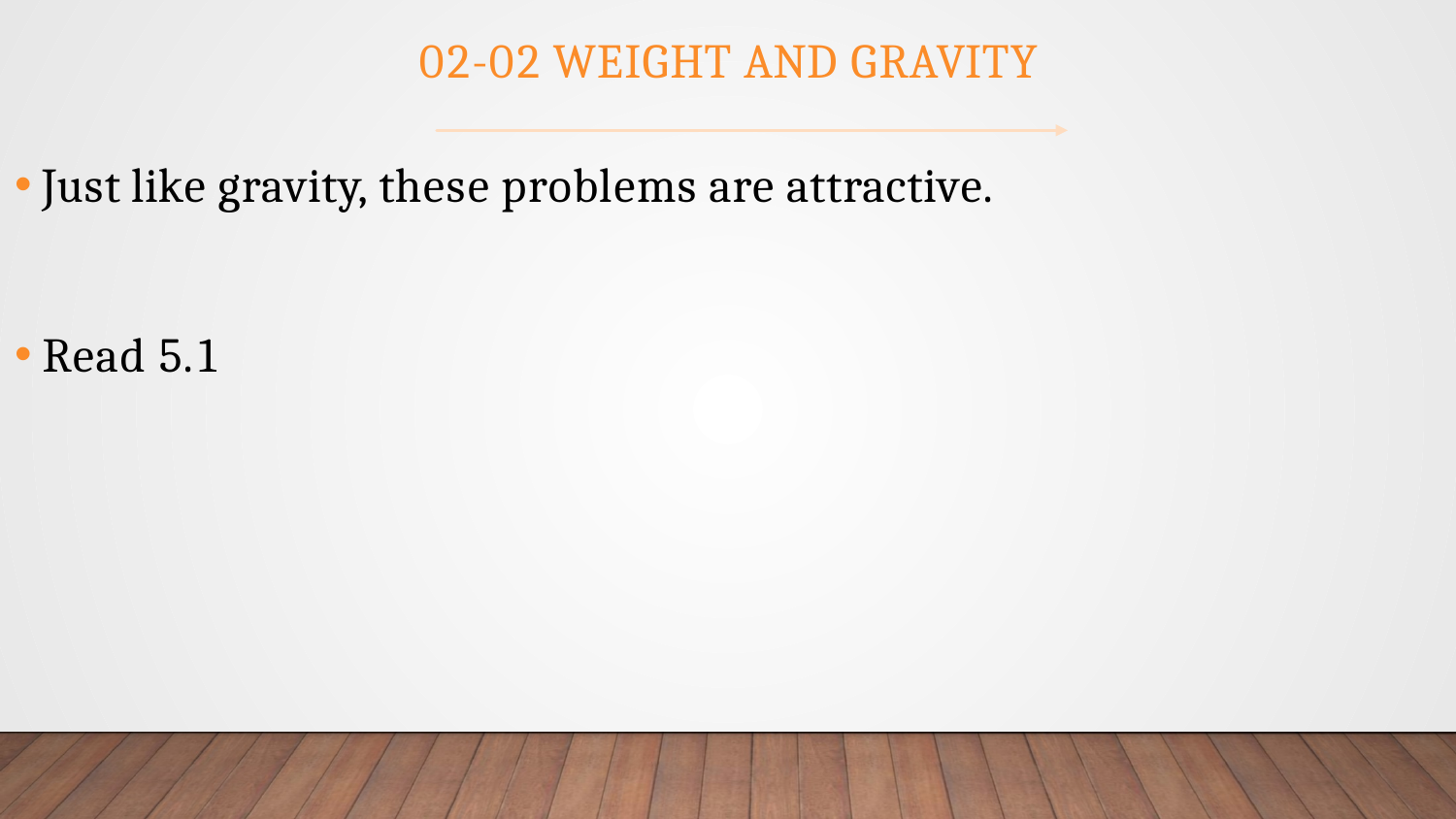

# 02-02 Weight and Gravity
Just like gravity, these problems are attractive.

Read 5.1